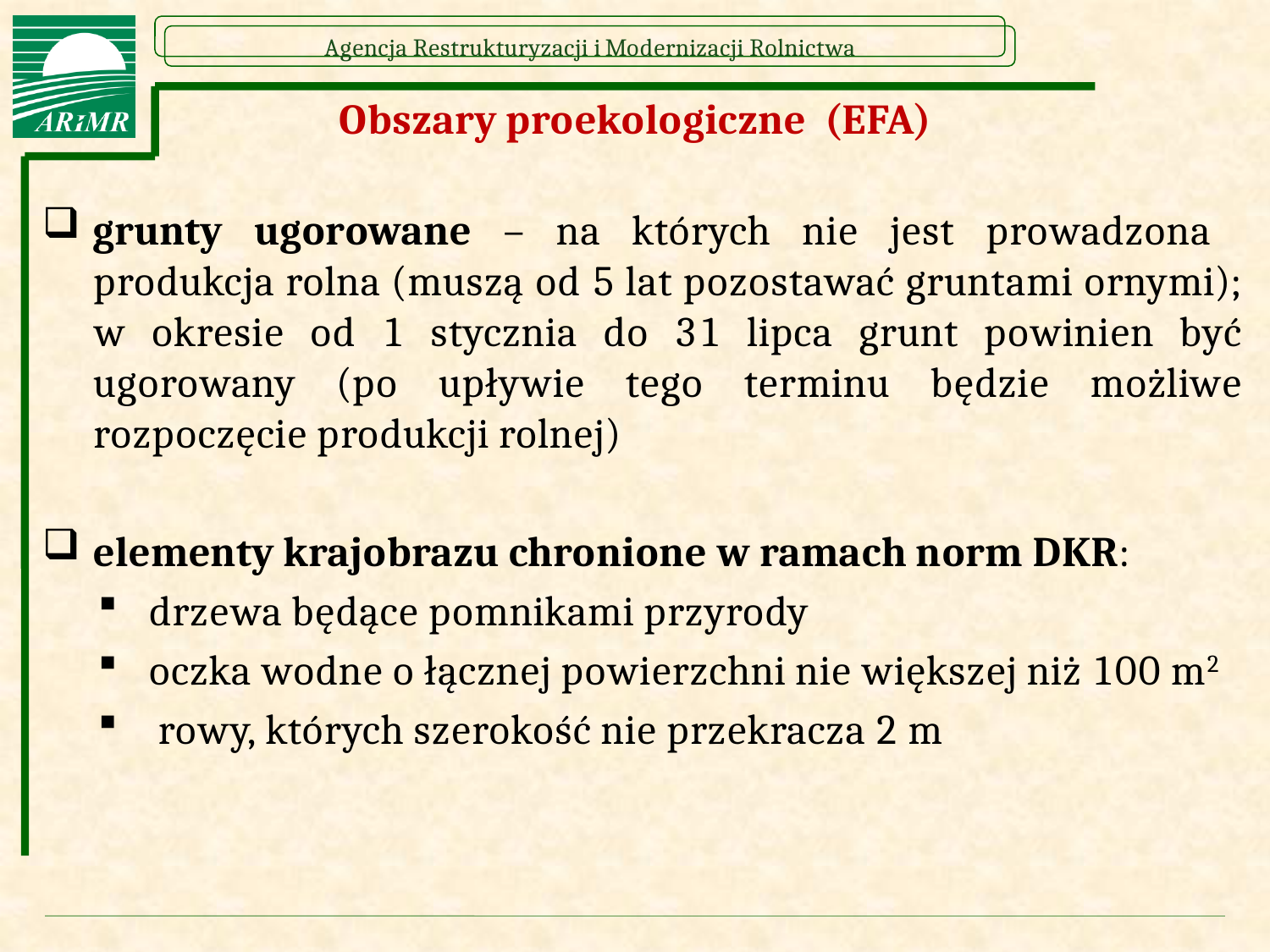

# Obszary proekologiczne  (EFA)
grunty ugorowane – na których nie jest prowadzona  produkcja rolna (muszą od 5 lat pozostawać gruntami ornymi); w okresie od 1 stycznia do 31 lipca grunt powinien być ugorowany (po upływie tego terminu będzie możliwe rozpoczęcie produkcji rolnej)

elementy krajobrazu chronione w ramach norm DKR:
drzewa będące pomnikami przyrody
oczka wodne o łącznej powierzchni nie większej niż 100 m2
 rowy, których szerokość nie przekracza 2 m